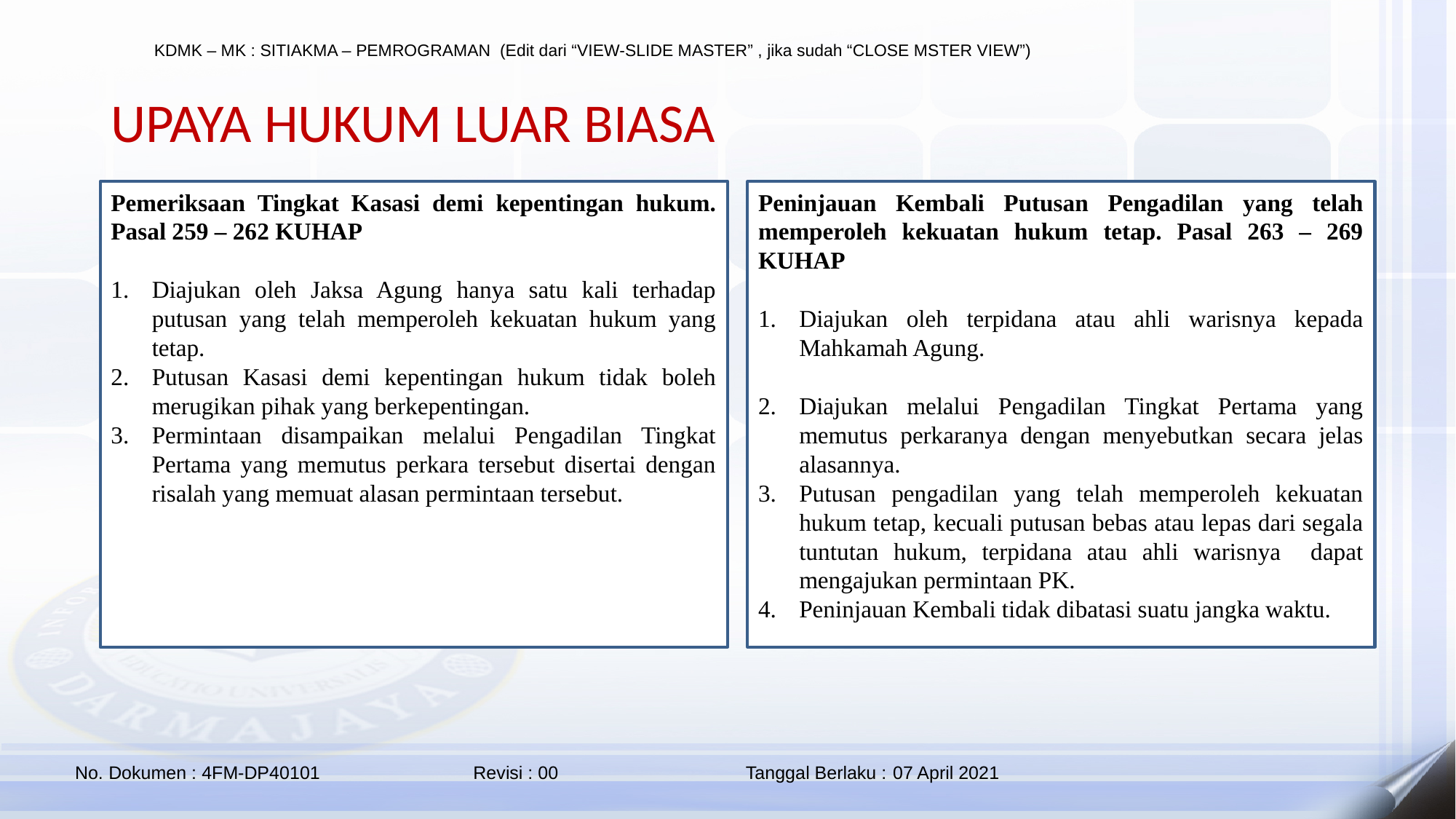

UPAYA HUKUM LUAR BIASA
Peninjauan Kembali Putusan Pengadilan yang telah memperoleh kekuatan hukum tetap. Pasal 263 – 269 KUHAP

Diajukan oleh terpidana atau ahli warisnya kepada Mahkamah Agung.

Diajukan melalui Pengadilan Tingkat Pertama yang memutus perkaranya dengan menyebutkan secara jelas alasannya.
Putusan pengadilan yang telah memperoleh kekuatan hukum tetap, kecuali putusan bebas atau lepas dari segala tuntutan hukum, terpidana atau ahli warisnya  dapat mengajukan permintaan PK.
Peninjauan Kembali tidak dibatasi suatu jangka waktu.
Pemeriksaan Tingkat Kasasi demi kepentingan hukum. Pasal 259 – 262 KUHAP

Diajukan oleh Jaksa Agung hanya satu kali terhadap putusan yang telah memperoleh kekuatan hukum yang tetap.
Putusan Kasasi demi kepentingan hukum tidak boleh merugikan pihak yang berkepentingan.
Permintaan disampaikan melalui Pengadilan Tingkat Pertama yang memutus perkara tersebut disertai dengan risalah yang memuat alasan permintaan tersebut.